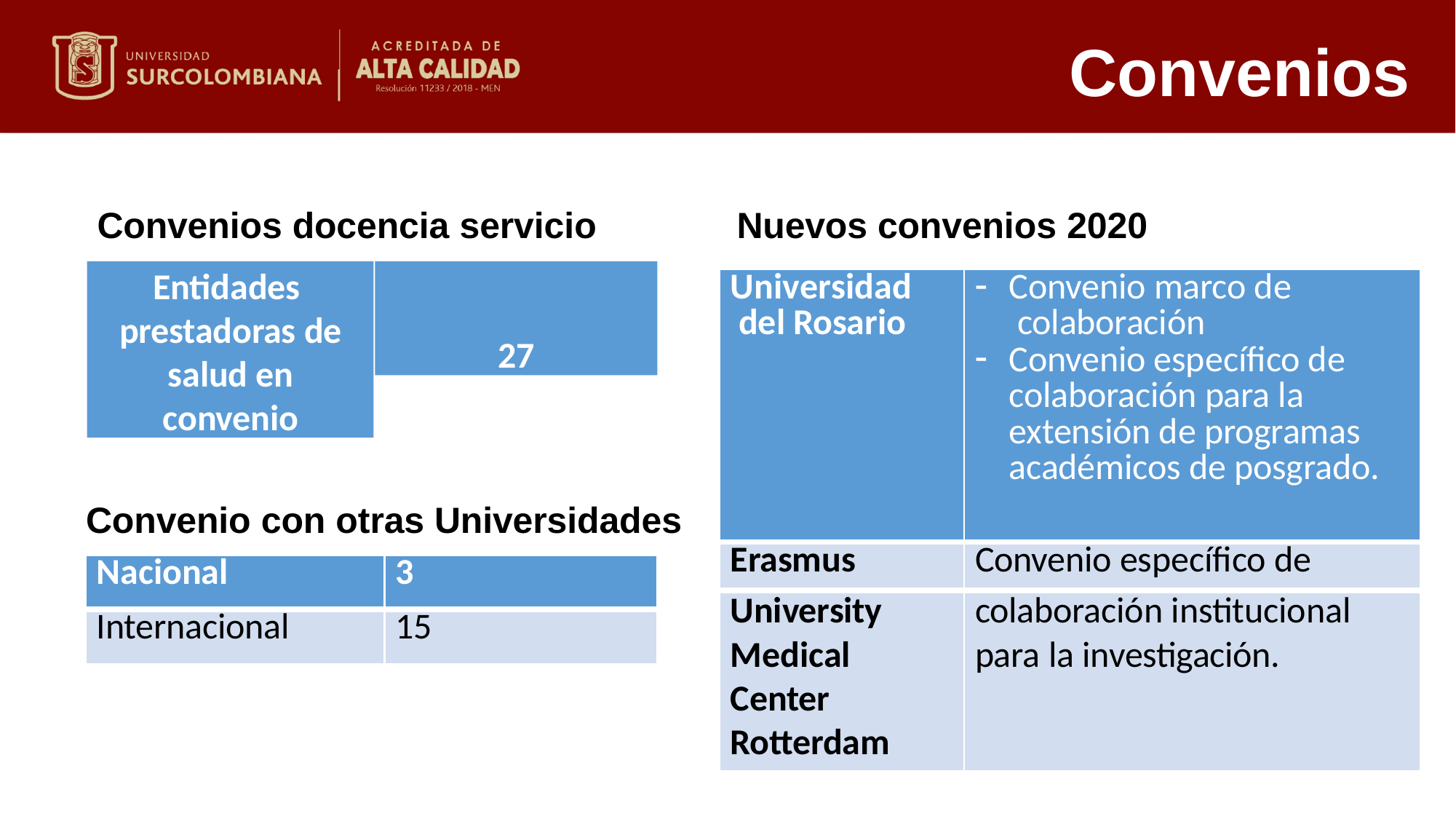

# Convenios
Convenios docencia servicio
Nuevos convenios 2020

Entidades  prestadoras de  salud en  convenio

27
| Universidad del Rosario | Convenio marco de colaboración Convenio específico de colaboración para la extensión de programas académicos de posgrado. |
| --- | --- |
| Erasmus | Convenio específico de |
| University | colaboración institucional |
| Medical | para la investigación. |
| Center |  |
| Rotterdam |  |
Convenio con otras Universidades
| Nacional | 3 |
| --- | --- |
| Internacional | 15 |